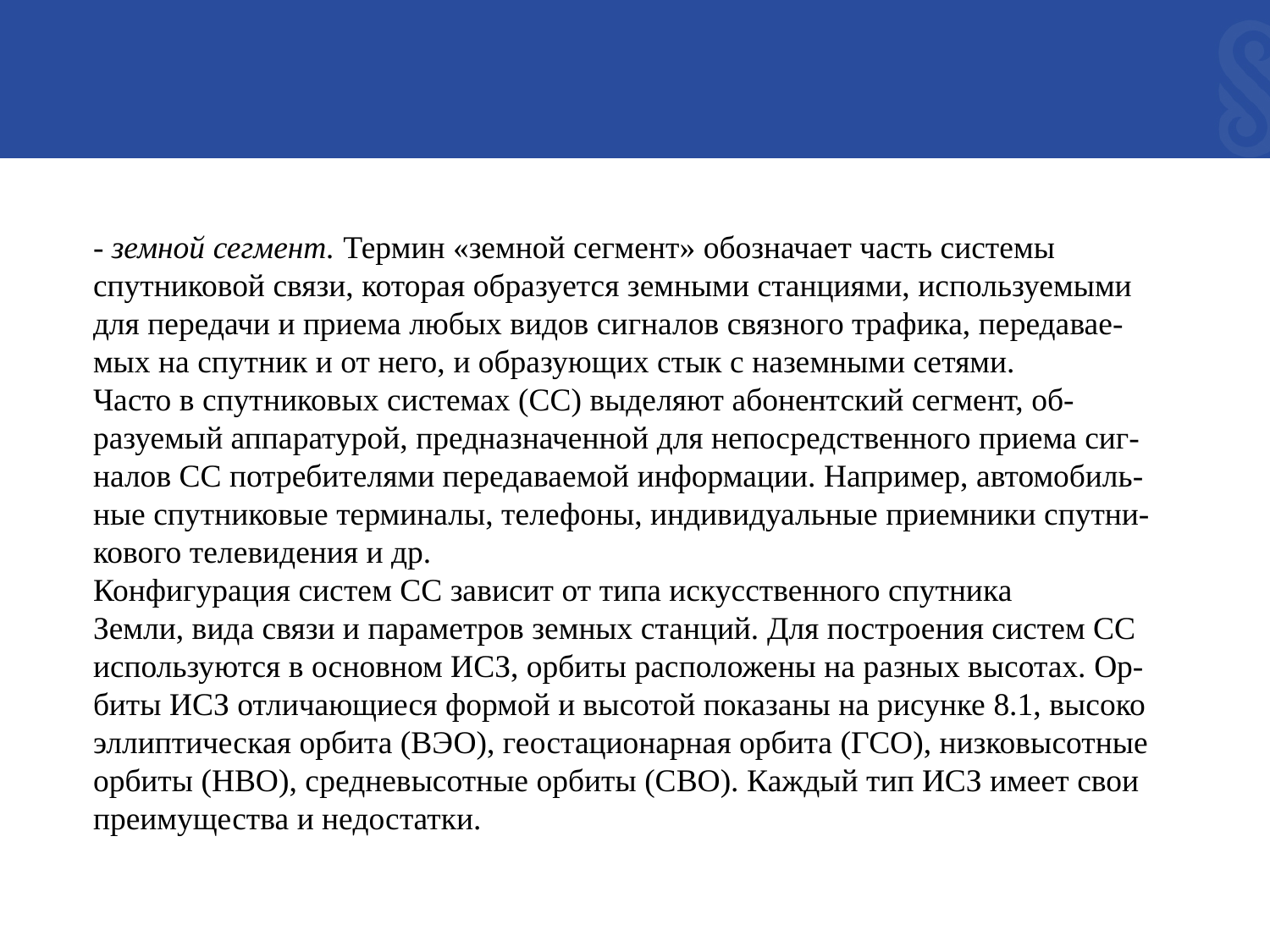

- земной сегмент. Термин «земной сегмент» обозначает часть системы
спутниковой связи, которая образуется земными станциями, используемыми
для передачи и приема любых видов сигналов связного трафика, передавае-
мых на спутник и от него, и образующих стык с наземными сетями.
Часто в спутниковых системах (СС) выделяют абонентский сегмент, об-
разуемый аппаратурой, предназначенной для непосредственного приема сиг-
налов СС потребителями передаваемой информации. Например, автомобиль-
ные спутниковые терминалы, телефоны, индивидуальные приемники спутни-
кового телевидения и др.
Конфигурация систем СС зависит от типа искусственного спутника
Земли, вида связи и параметров земных станций. Для построения систем СС
используются в основном ИСЗ, орбиты расположены на разных высотах. Ор-
биты ИСЗ отличающиеся формой и высотой показаны на рисунке 8.1, высоко
эллиптическая орбита (ВЭО), геостационарная орбита (ГСО), низковысотные
орбиты (НВО), средневысотные орбиты (СВО). Каждый тип ИСЗ имеет свои
преимущества и недостатки.